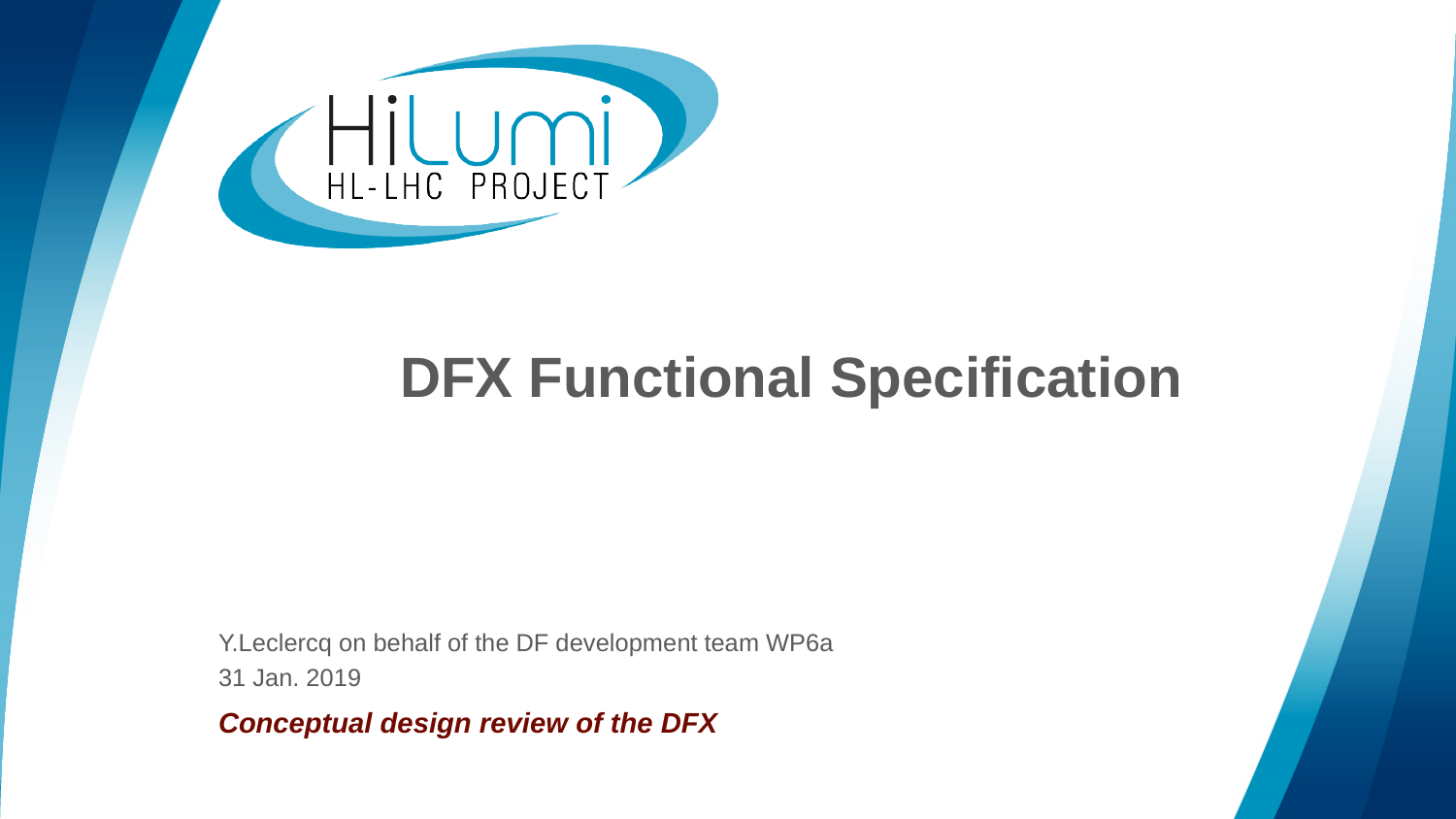

# DFX Functional Specification
Y.Leclercq on behalf of the DF development team WP6a
31 Jan. 2019
Conceptual design review of the DFX